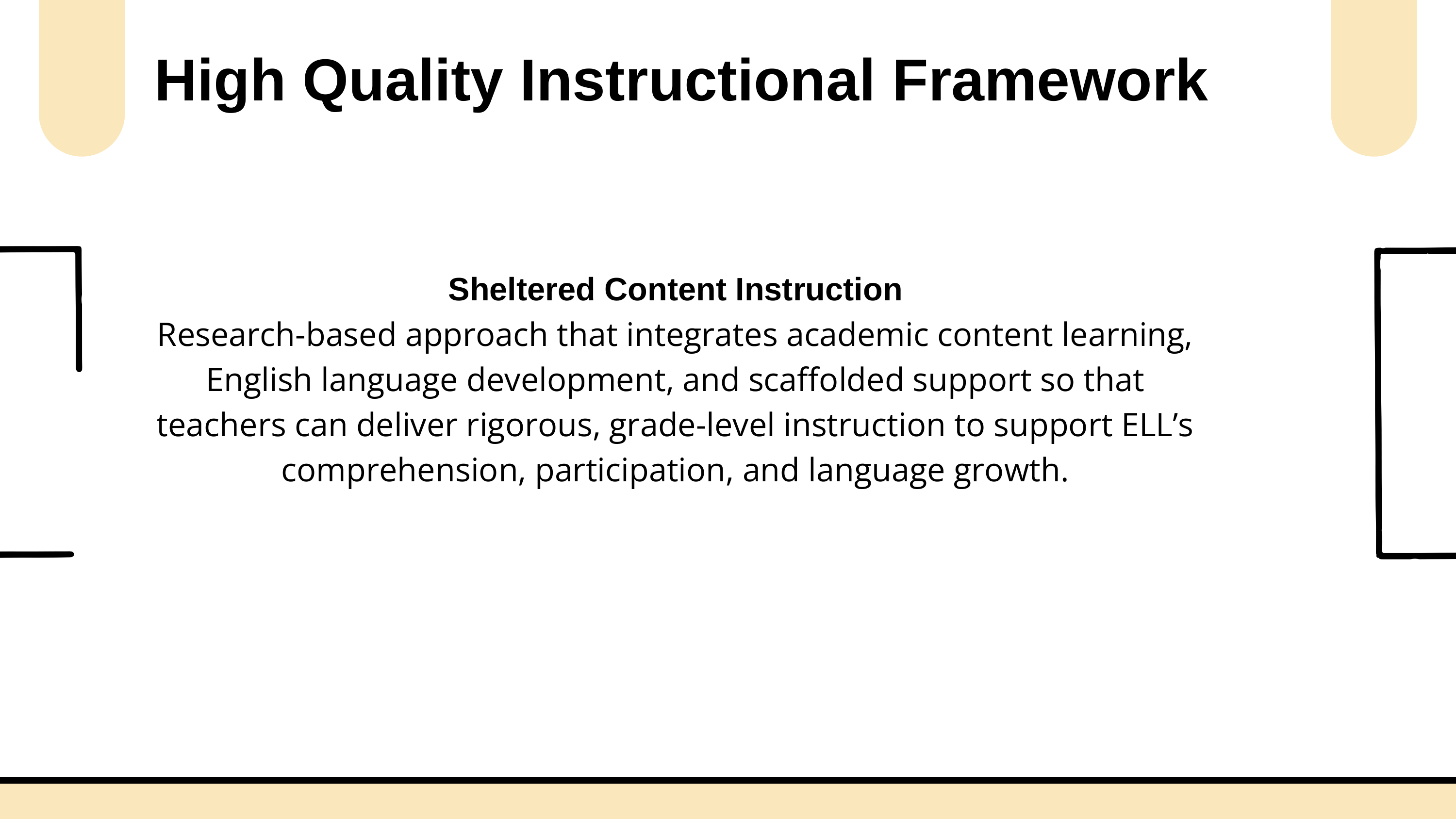

High Quality Instructional Framework

Sheltered Content Instruction
Research-based approach that integrates academic content learning, English language development, and scaffolded support so that teachers can deliver rigorous, grade-level instruction to support ELL’s comprehension, participation, and language growth.